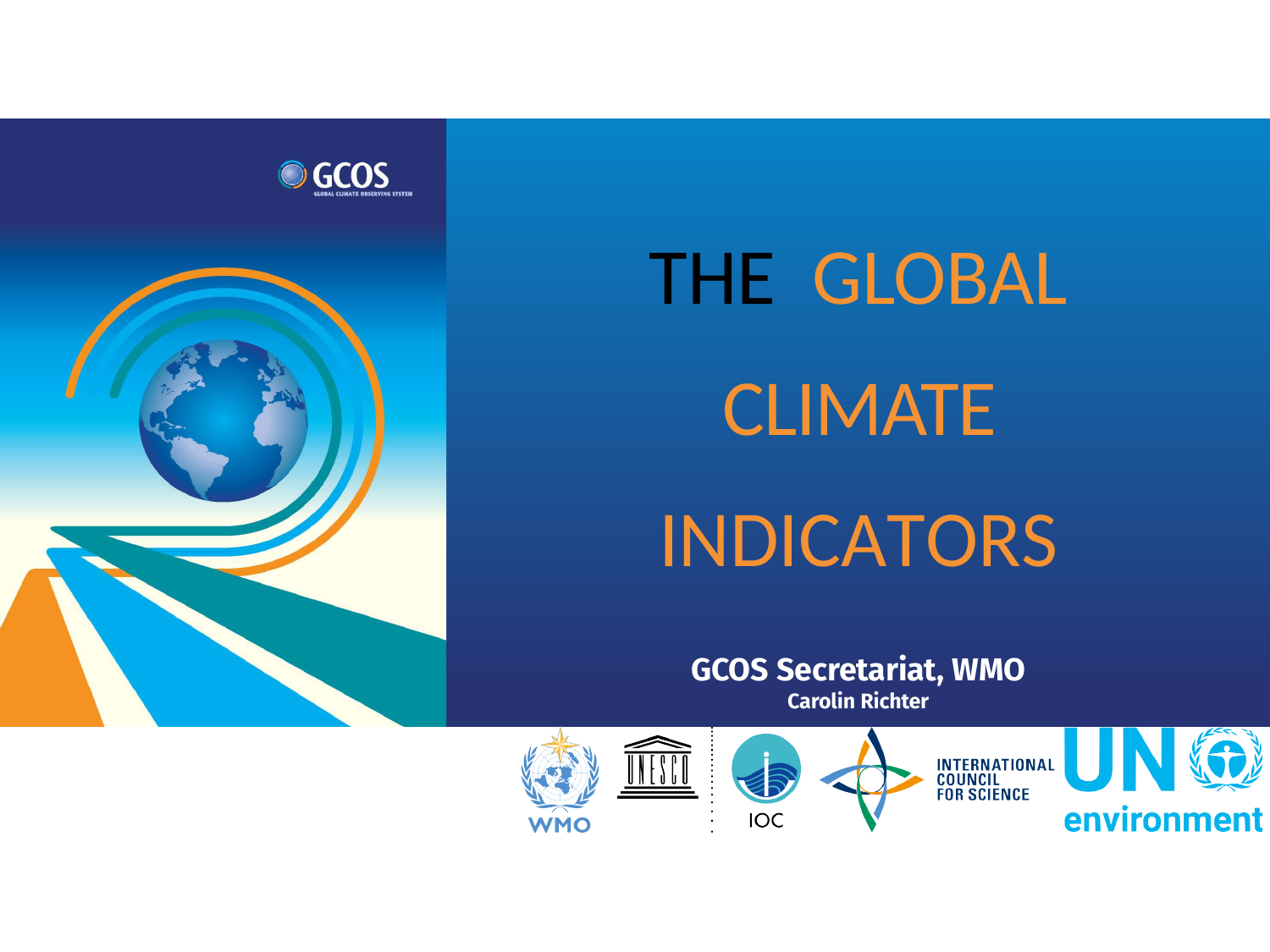

# THE  GLOBAL  CLIMATE  INDICATORS
GCOS Secretariat, WMO
Carolin Richter